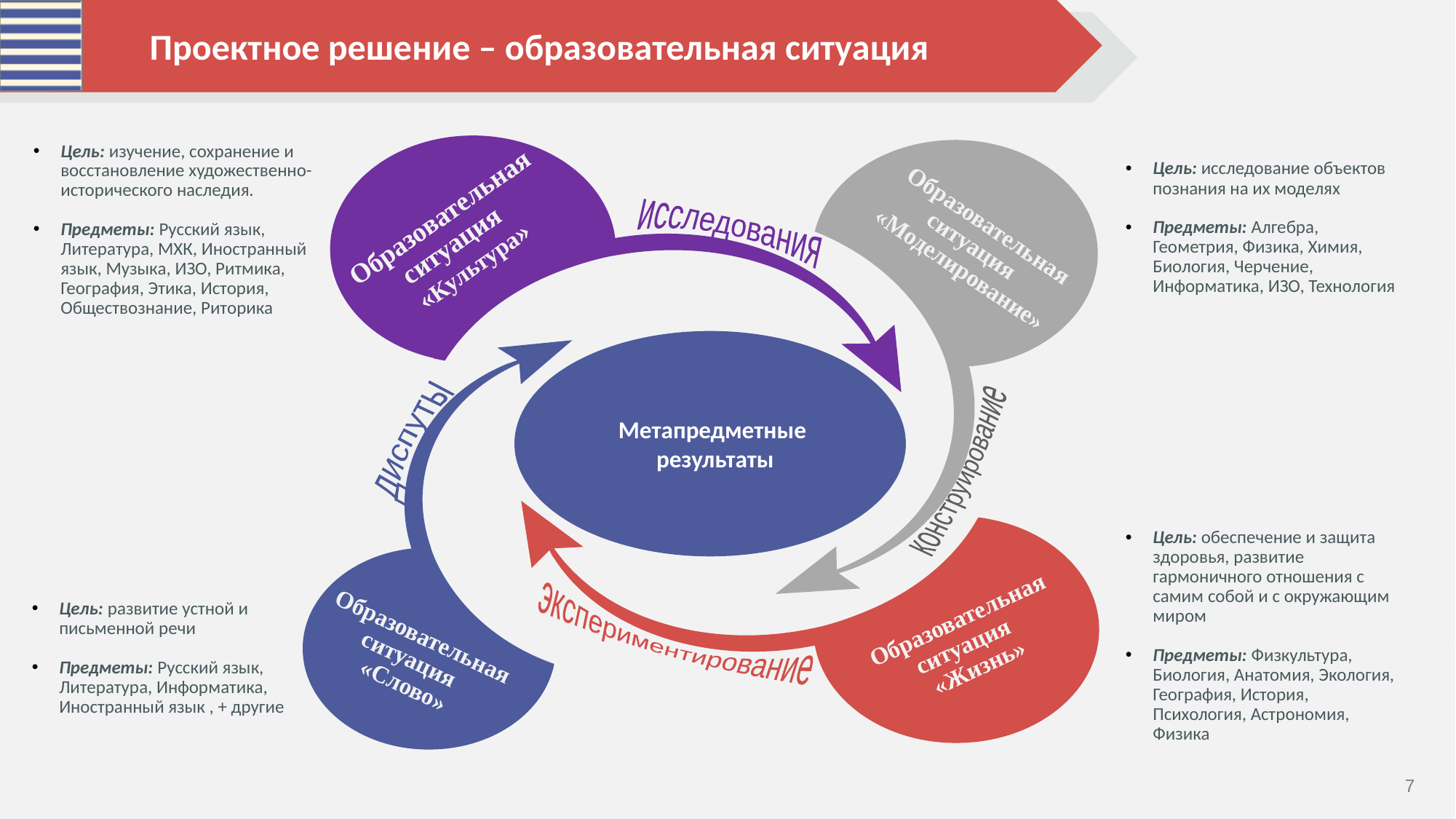

Проектное решение – образовательная ситуация

Метапредметные
результаты

Цель: изучение, сохранение и восстановление художественно-исторического наследия.

Предметы: Русский язык, Литература, МХК, Иностранный язык, Музыка, ИЗО, Ритмика, География, Этика, История, Обществознание, Риторика
Цель: исследование объектов познания на их моделях

Предметы: Алгебра, Геометрия, Физика, Химия, Биология, Черчение, Информатика, ИЗО, Технология
Образовательная ситуация
«Культура»
Образовательная ситуация  «Моделирование»
исследования
диспуты
конструирование
Цель: обеспечение и защита здоровья, развитие гармоничного отношения с самим собой и с окружающим миром

Предметы: Физкультура, Биология, Анатомия, Экология, География, История, Психология, Астрономия, Физика
Цель: развитие устной и письменной речи

Предметы: Русский язык, Литература, Информатика, Иностранный язык , + другие
Образовательная ситуация
«Жизнь»
Образовательная ситуация
 «Слово»
экспериментирование
7